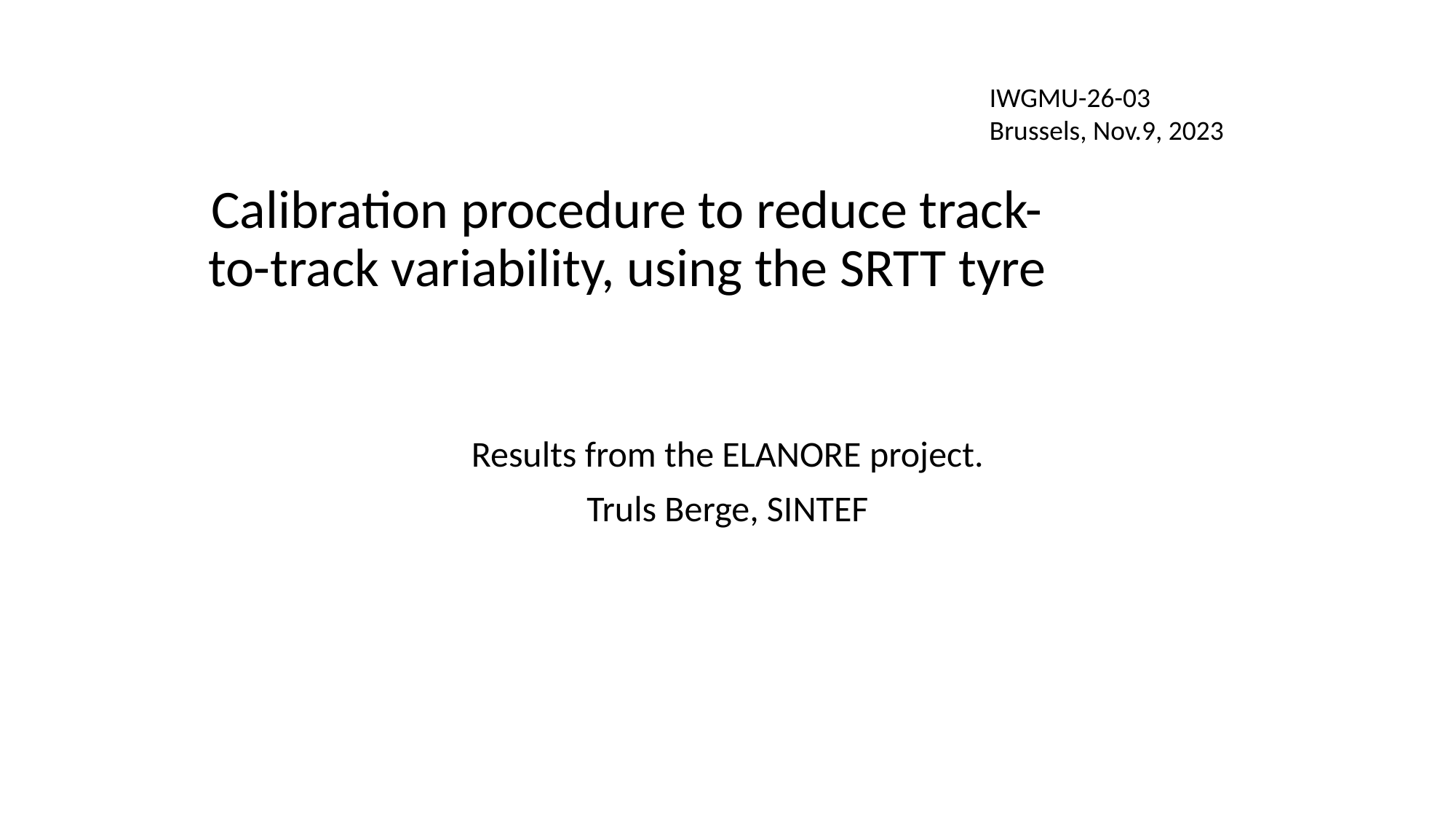

IWGMU-26-03
Brussels, Nov.9, 2023
# Calibration procedure to reduce track-to-track variability, using the SRTT tyre
Results from the ELANORE project.
Truls Berge, SINTEF